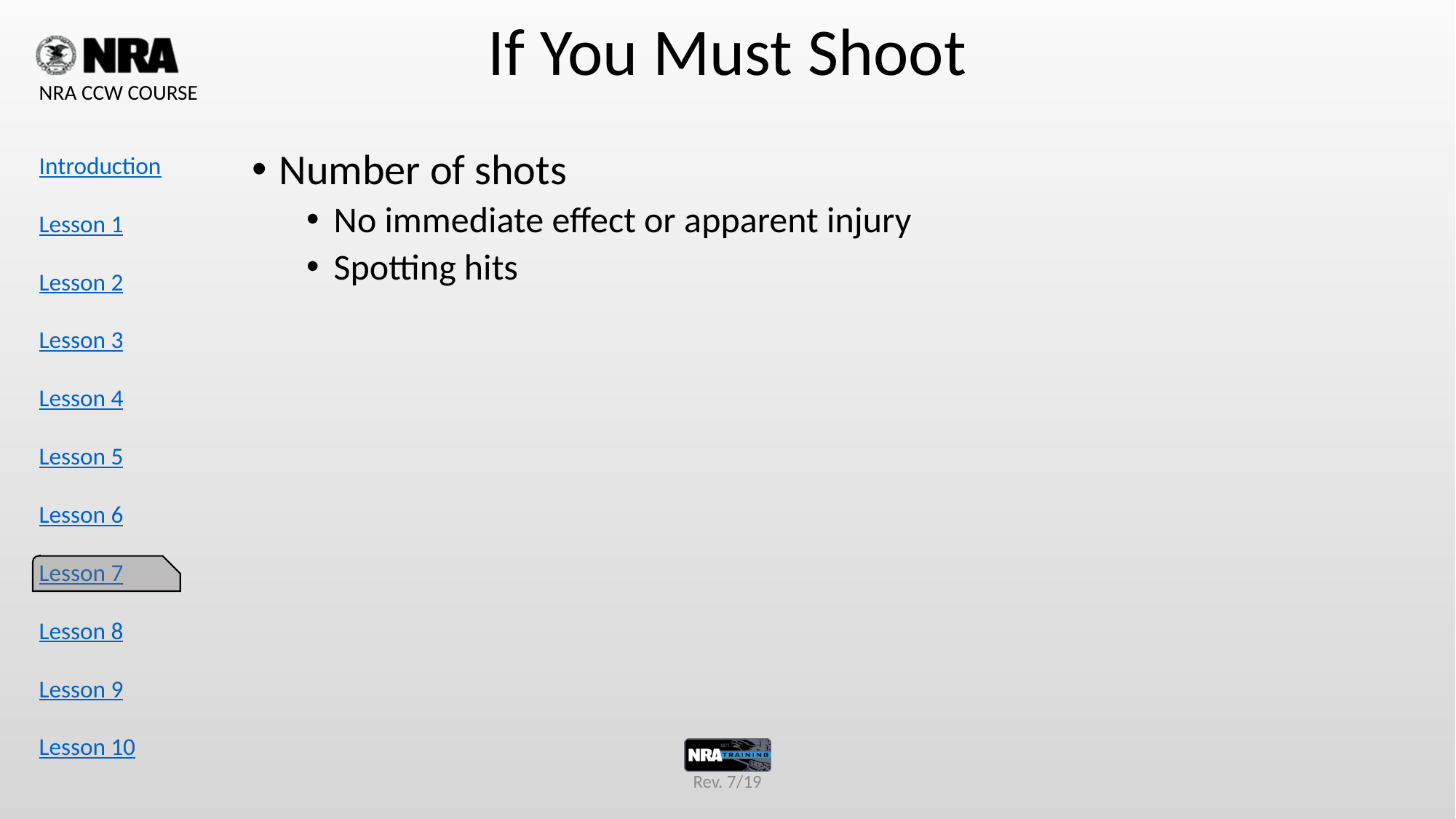

# If You Must Shoot
Number of shots
No immediate effect or apparent injury
Spotting hits